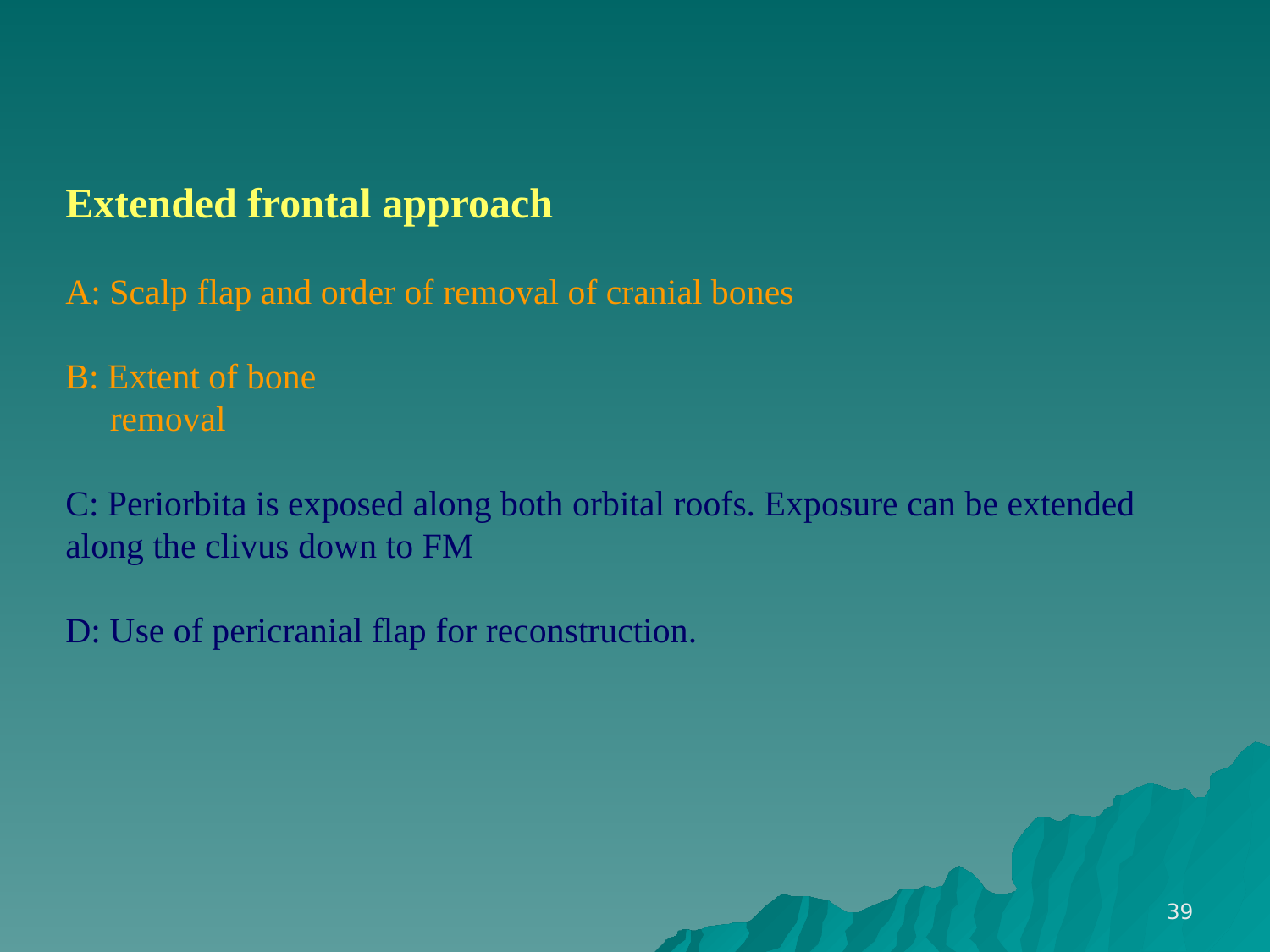

Extended frontal approach

A: Scalp flap and order of removal of cranial bones

B: Extent of bone
     removal

C: Periorbita is exposed along both orbital roofs. Exposure can be extended along the clivus down to FM

D: Use of pericranial flap for reconstruction.

39